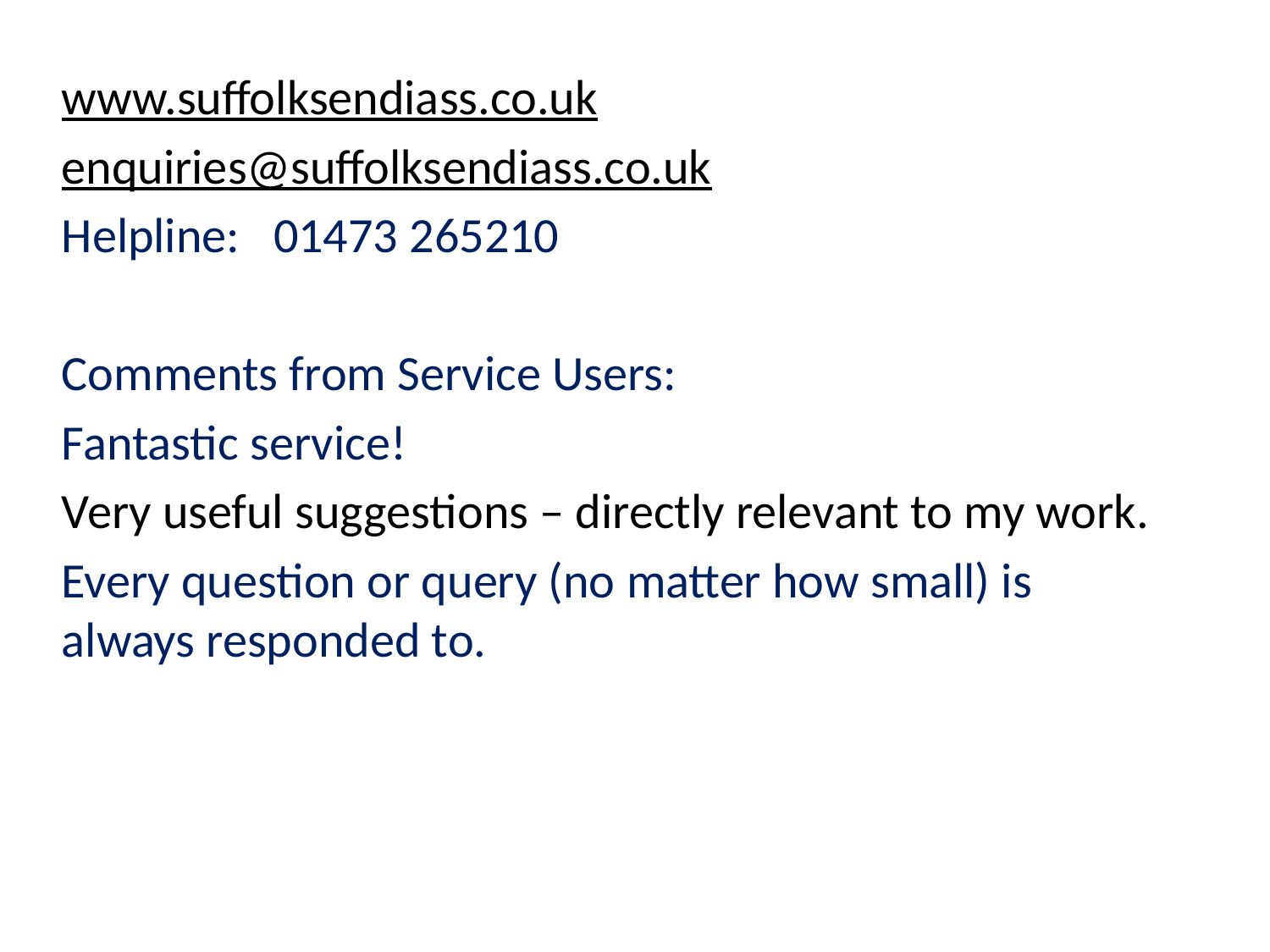

# Contact details and comments
www.suffolksendiass.co.uk
enquiries@suffolksendiass.co.uk
Helpline:   01473 265210

Comments from Service Users:
Fantastic service!
Very useful suggestions – directly relevant to my work.
Every question or query (no matter how small) is always responded to.